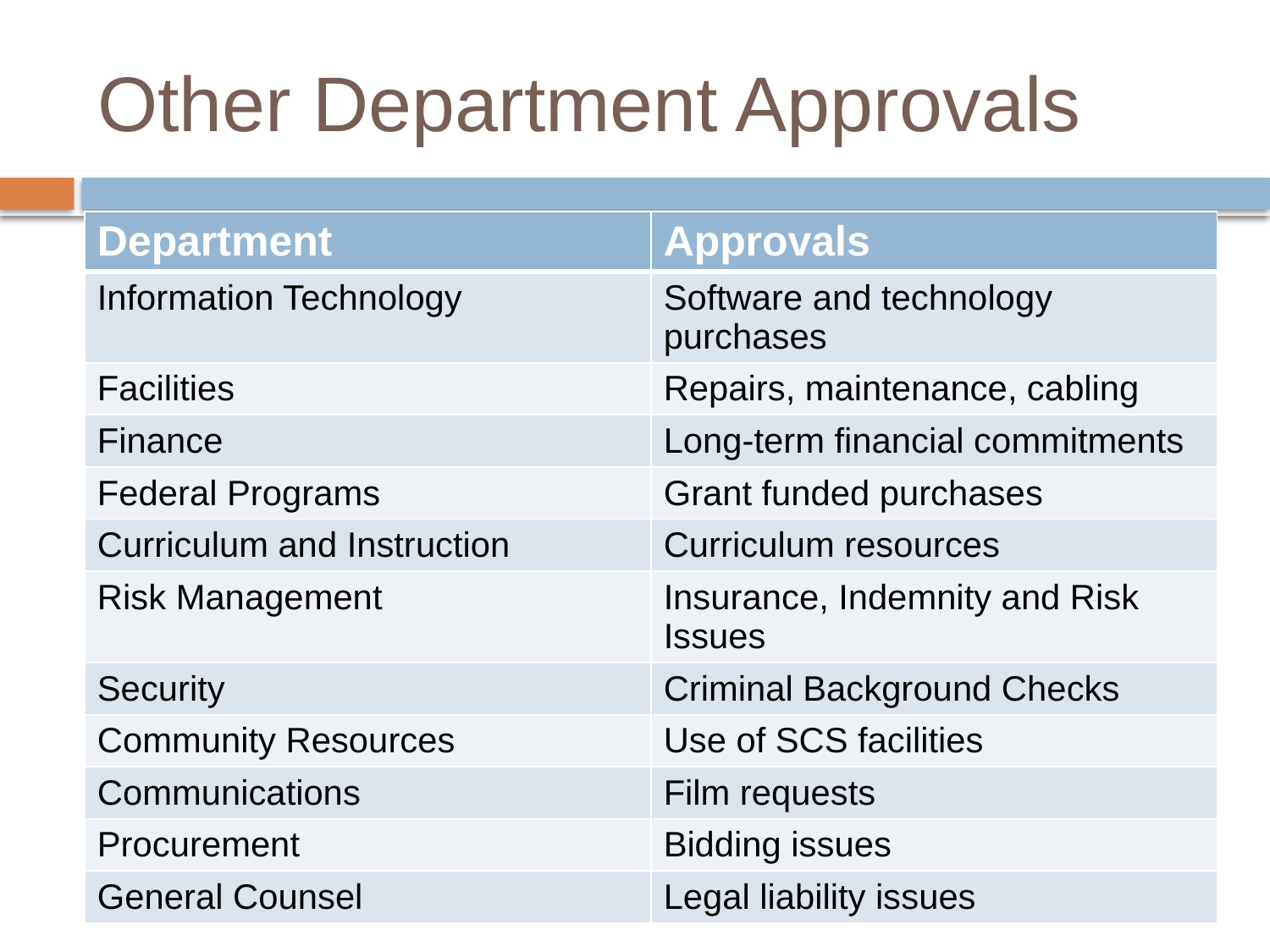

# Other Department Approvals
| Department | Approvals |
| --- | --- |
| Information Technology | Software and technology purchases |
| Facilities | Repairs, maintenance, cabling |
| Finance | Long-term financial commitments |
| Federal Programs | Grant funded purchases |
| Curriculum and Instruction | Curriculum resources |
| Risk Management | Insurance, Indemnity and Risk Issues |
| Security | Criminal Background Checks |
| Community Resources | Use of SCS facilities |
| Communications | Film requests |
| Procurement | Bidding issues |
| General Counsel | Legal liability issues |